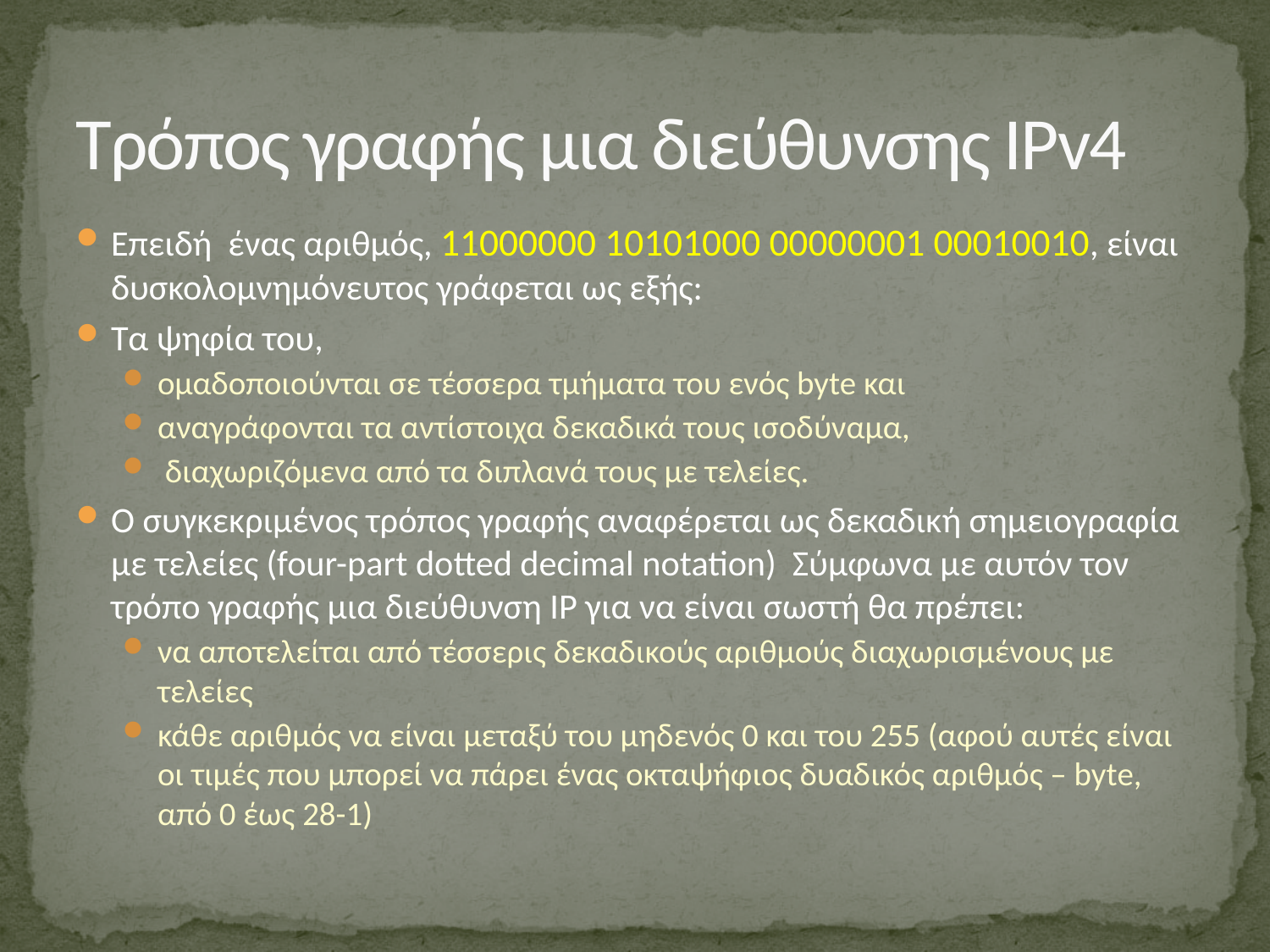

# Τρόπος γραφής μια διεύθυνσης IPv4
Επειδή  ένας αριθμός, 11000000 10101000 00000001 00010010, είναι δυσκολομνημόνευτος γράφεται ως εξής:
Tα ψηφία του,
ομαδοποιούνται σε τέσσερα τμήματα του ενός byte και
αναγράφονται τα αντίστοιχα δεκαδικά τους ισοδύναμα,
 διαχωριζόμενα από τα διπλανά τους με τελείες.
Ο συγκεκριμένος τρόπος γραφής αναφέρεται ως δεκαδική σημειογραφία με τελείες (four-part dotted decimal notation)  Σύμφωνα με αυτόν τον τρόπο γραφής μια διεύθυνση IP για να είναι σωστή θα πρέπει:
να αποτελείται από τέσσερις δεκαδικούς αριθμούς διαχωρισμένους με τελείες
κάθε αριθμός να είναι μεταξύ του μηδενός 0 και του 255 (αφού αυτές είναι οι τιμές που μπορεί να πάρει ένας οκταψήφιος δυαδικός αριθμός – byte, από 0 έως 28-1)